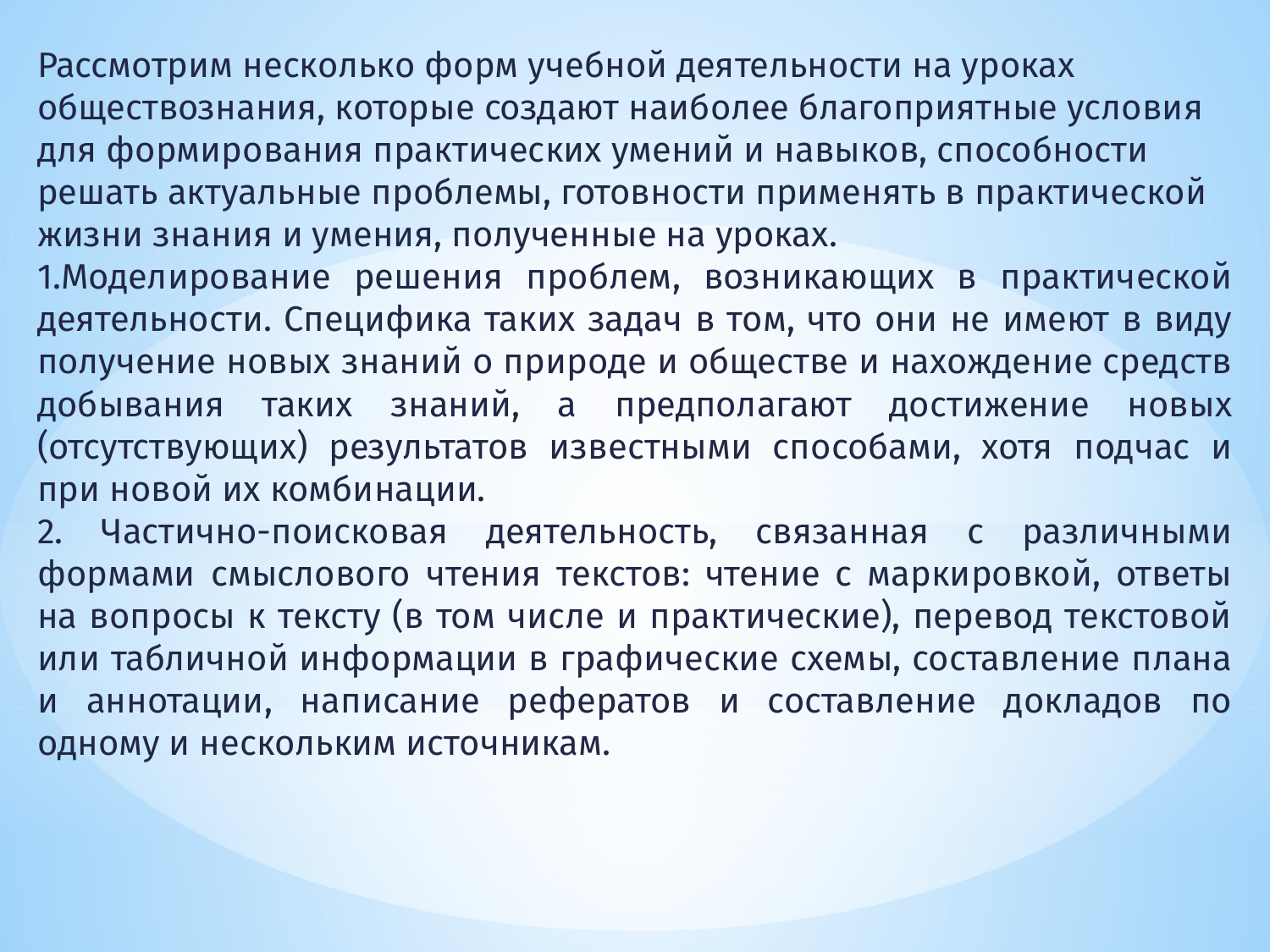

Рассмотрим несколько форм учебной деятельности на уроках обществознания, которые создают наиболее благоприятные условия для формирования практических умений и навыков, способности решать актуальные проблемы, готовности применять в практической жизни знания и умения, полученные на уроках.
1.Моделирование решения проблем, возникающих в практической деятельности. Специфика таких задач в том, что они не имеют в виду получение новых знаний о природе и обществе и нахождение средств добывания таких знаний, а предполагают достижение новых (отсутствующих) результатов известными способами, хотя подчас и при новой их комбинации.
2. Частично-поисковая деятельность, связанная с различными формами смыслового чтения текстов: чтение с маркировкой, ответы на вопросы к тексту (в том числе и практические), перевод текстовой или табличной информации в графические схемы, составление плана и аннотации, написание рефератов и составление докладов по одному и нескольким источникам.